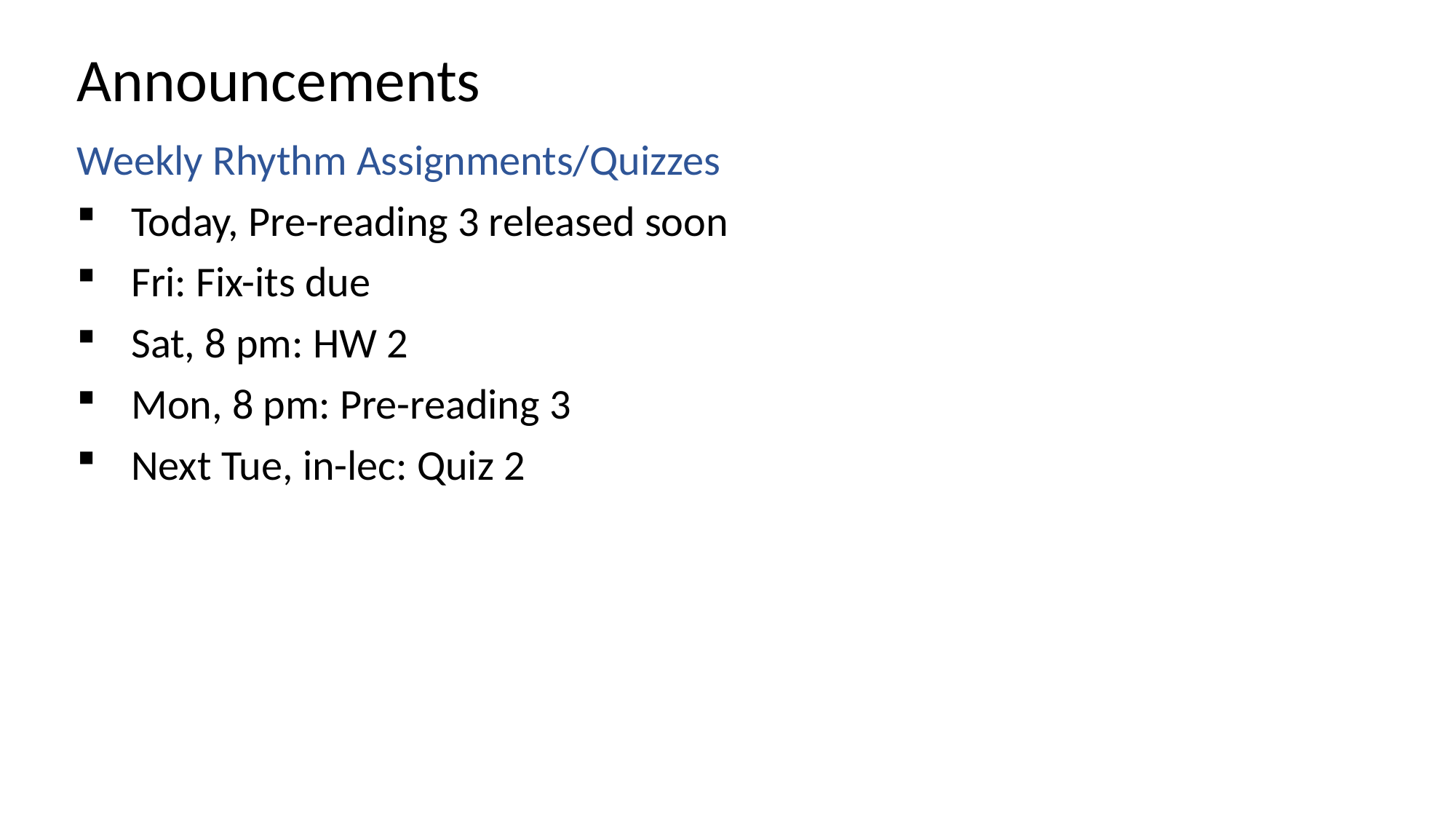

# Announcements
Weekly Rhythm Assignments/Quizzes
Today, Pre-reading 3 released soon
Fri: Fix-its due
Sat, 8 pm: HW 2
Mon, 8 pm: Pre-reading 3
Next Tue, in-lec: Quiz 2